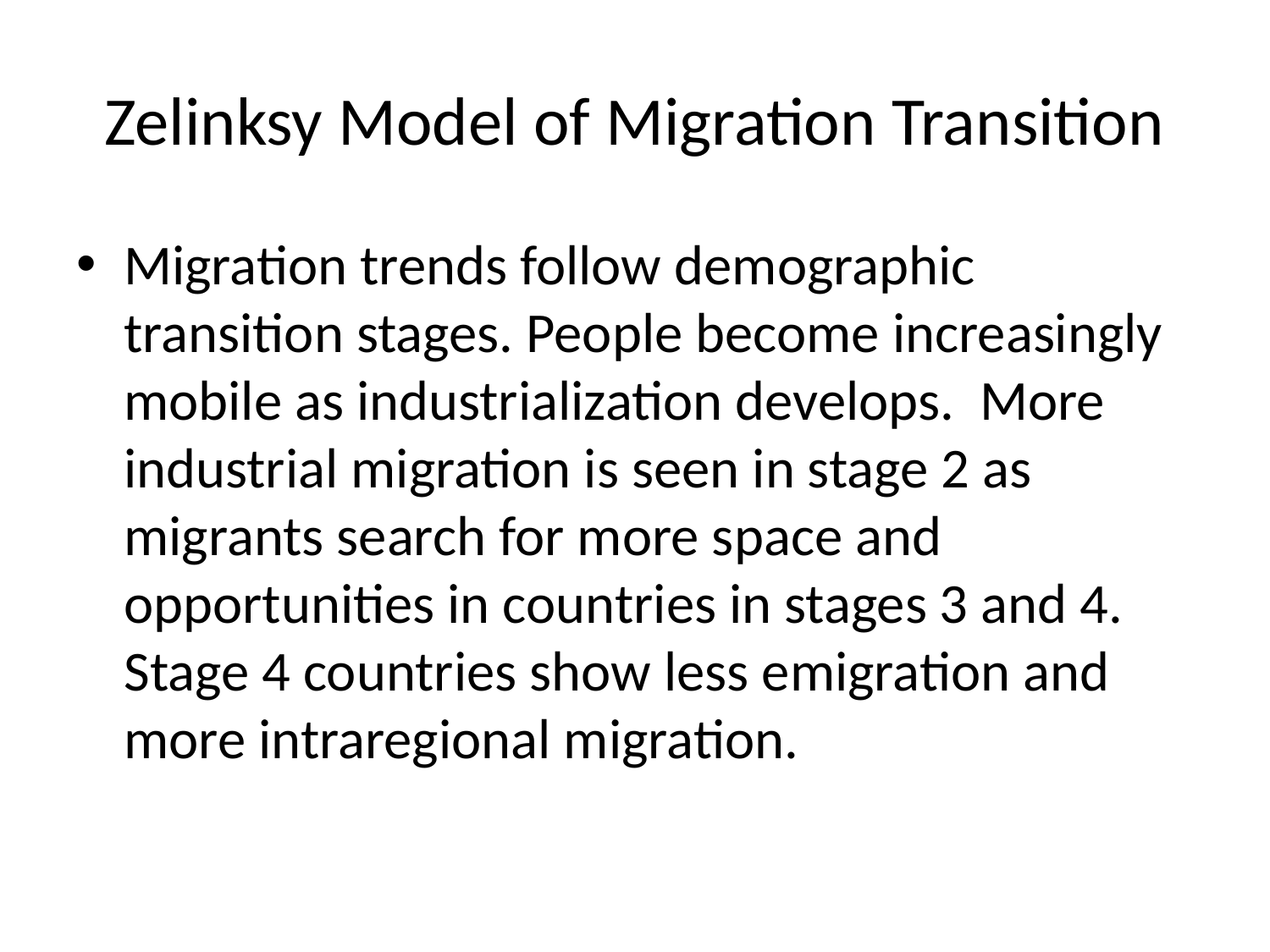

# Zelinksy Model of Migration Transition
Migration trends follow demographic transition stages. People become increasingly mobile as industrialization develops.  More industrial migration is seen in stage 2 as migrants search for more space and opportunities in countries in stages 3 and 4.  Stage 4 countries show less emigration and more intraregional migration.